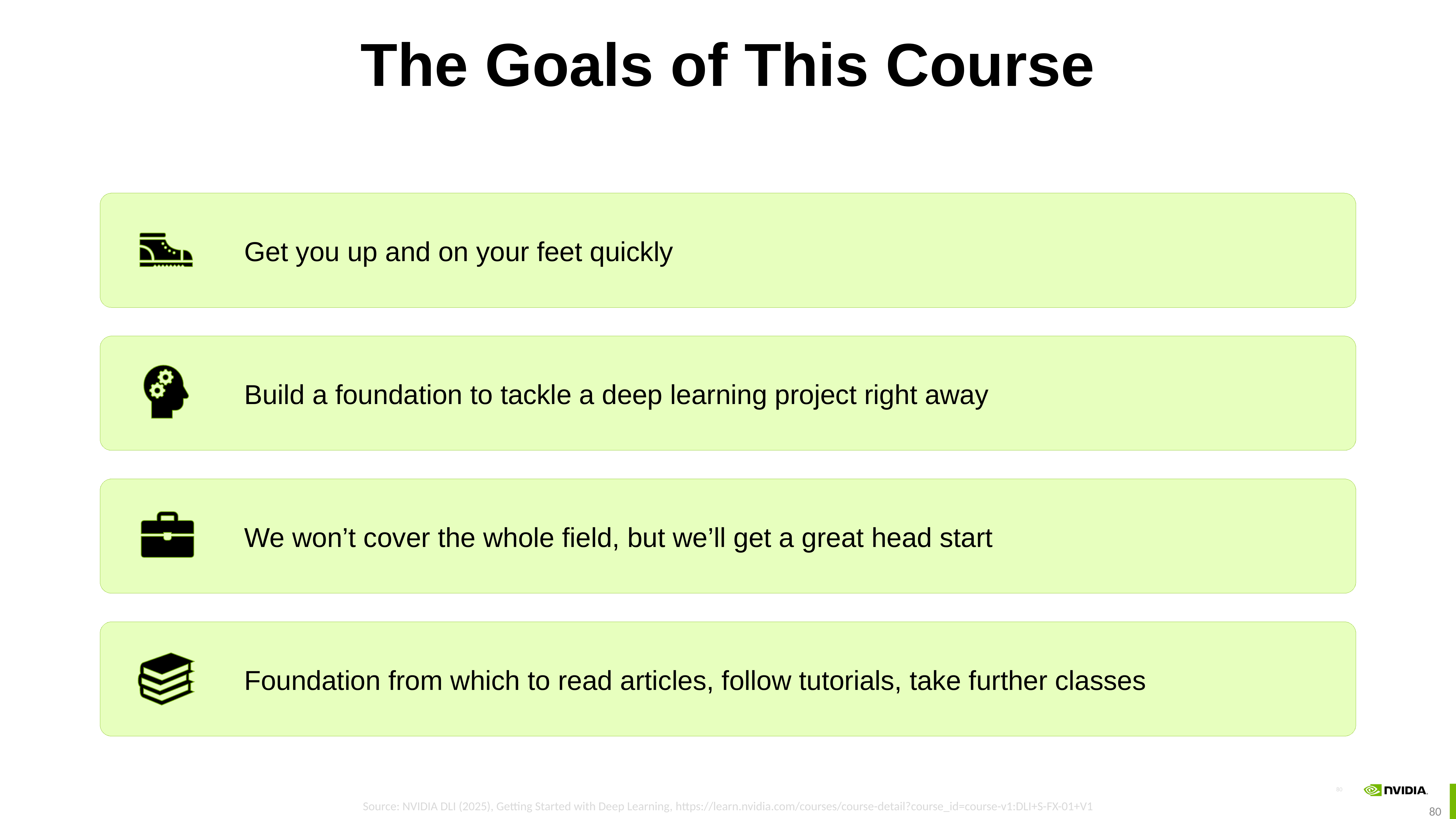

# The Goals of This Course
Get you up and on your feet quickly
Build a foundation to tackle a deep learning project right away
We won’t cover the whole field, but we’ll get a great head start
Foundation from which to read articles, follow tutorials, take further classes
80
Source: NVIDIA DLI (2025), Getting Started with Deep Learning, https://learn.nvidia.com/courses/course-detail?course_id=course-v1:DLI+S-FX-01+V1
80